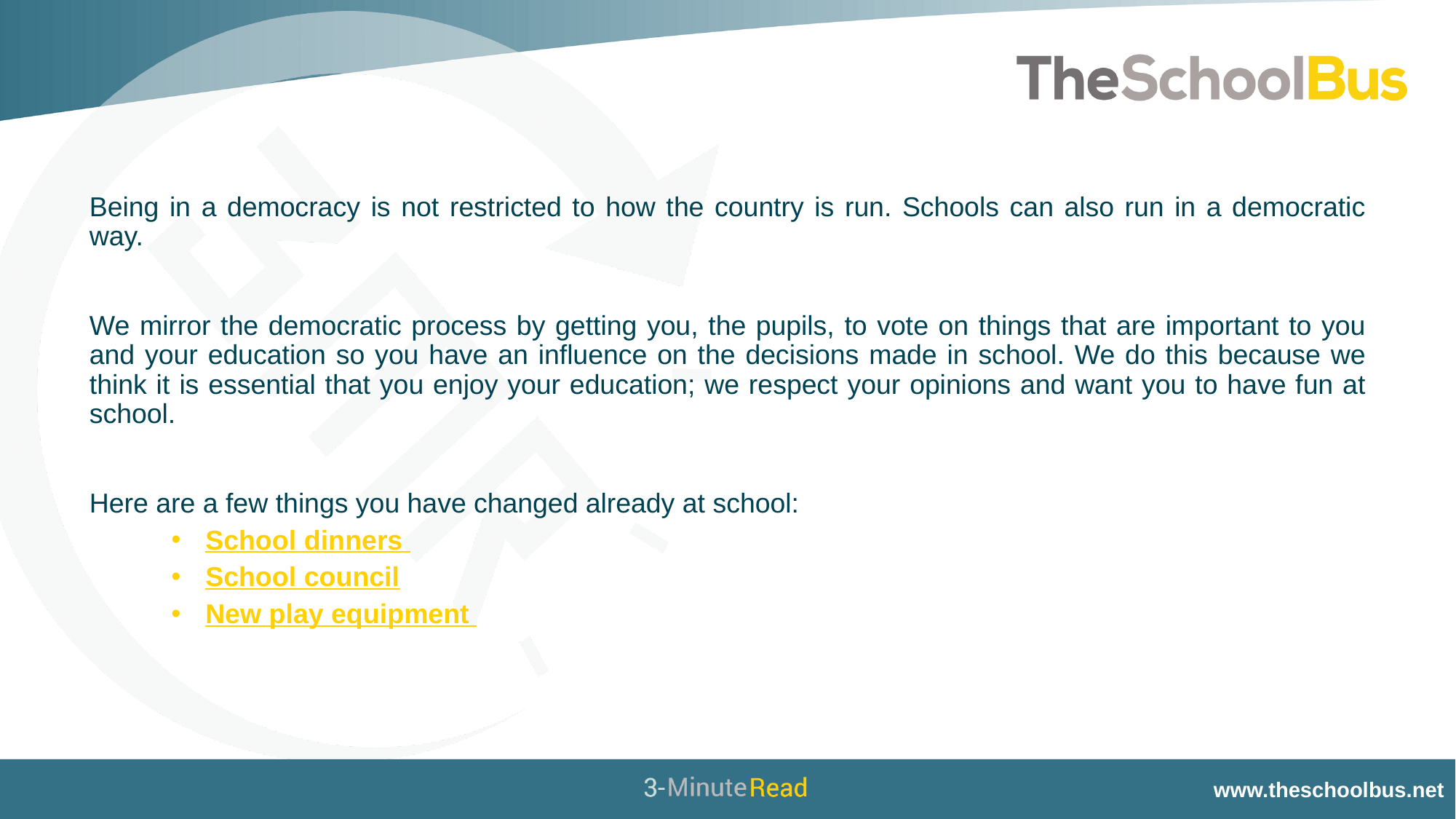

Being in a democracy is not restricted to how the country is run. Schools can also run in a democratic way.

We mirror the democratic process by getting you, the pupils, to vote on things that are important to you and your education so you have an influence on the decisions made in school. We do this because we think it is essential that you enjoy your education; we respect your opinions and want you to have fun at school.

Here are a few things you have changed already at school:
School dinners
School council
New play equipment